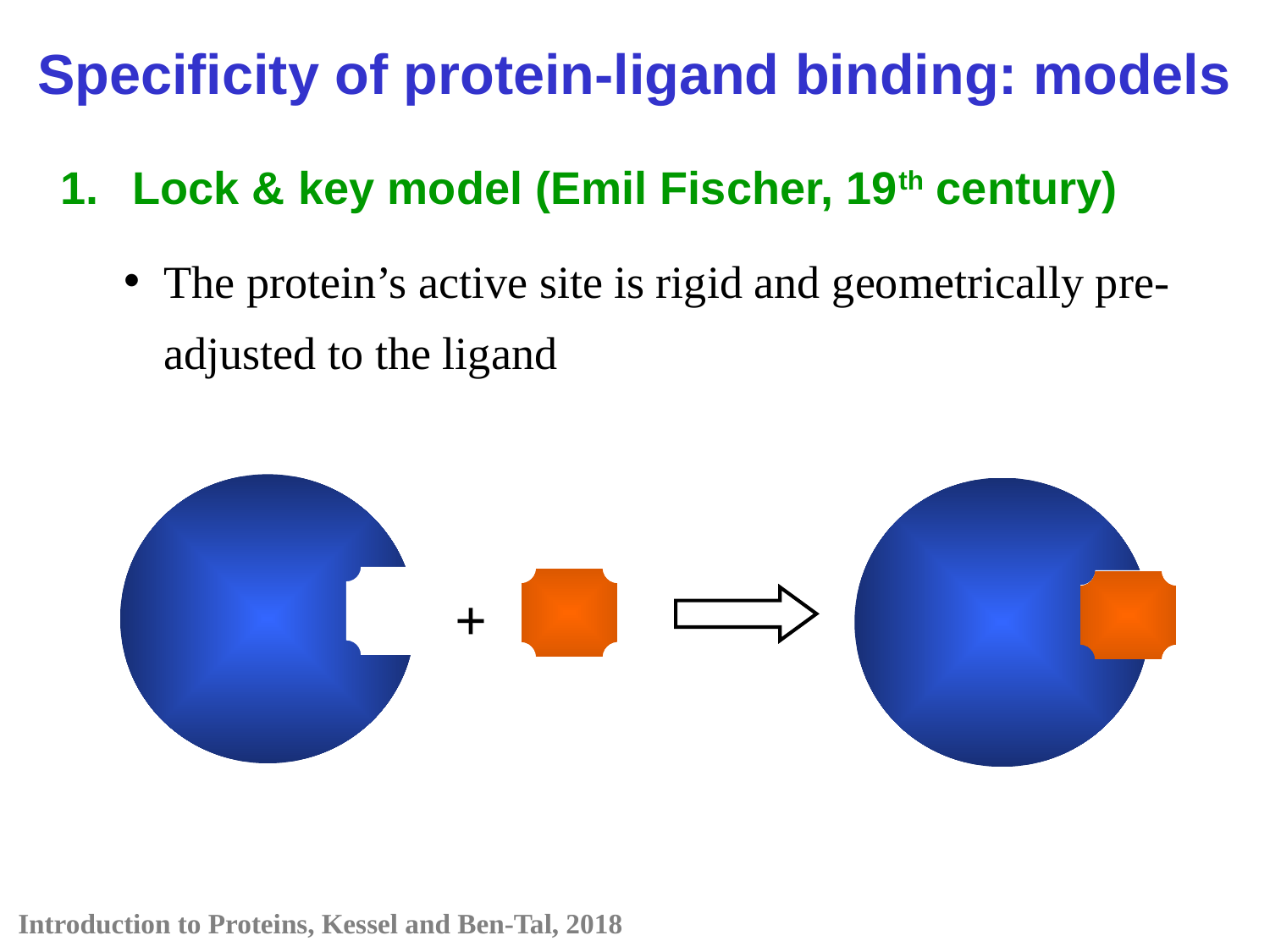

Specificity of protein-ligand binding: models
Lock & key model (Emil Fischer, 19th century)
The protein’s active site is rigid and geometrically pre-adjusted to the ligand

+